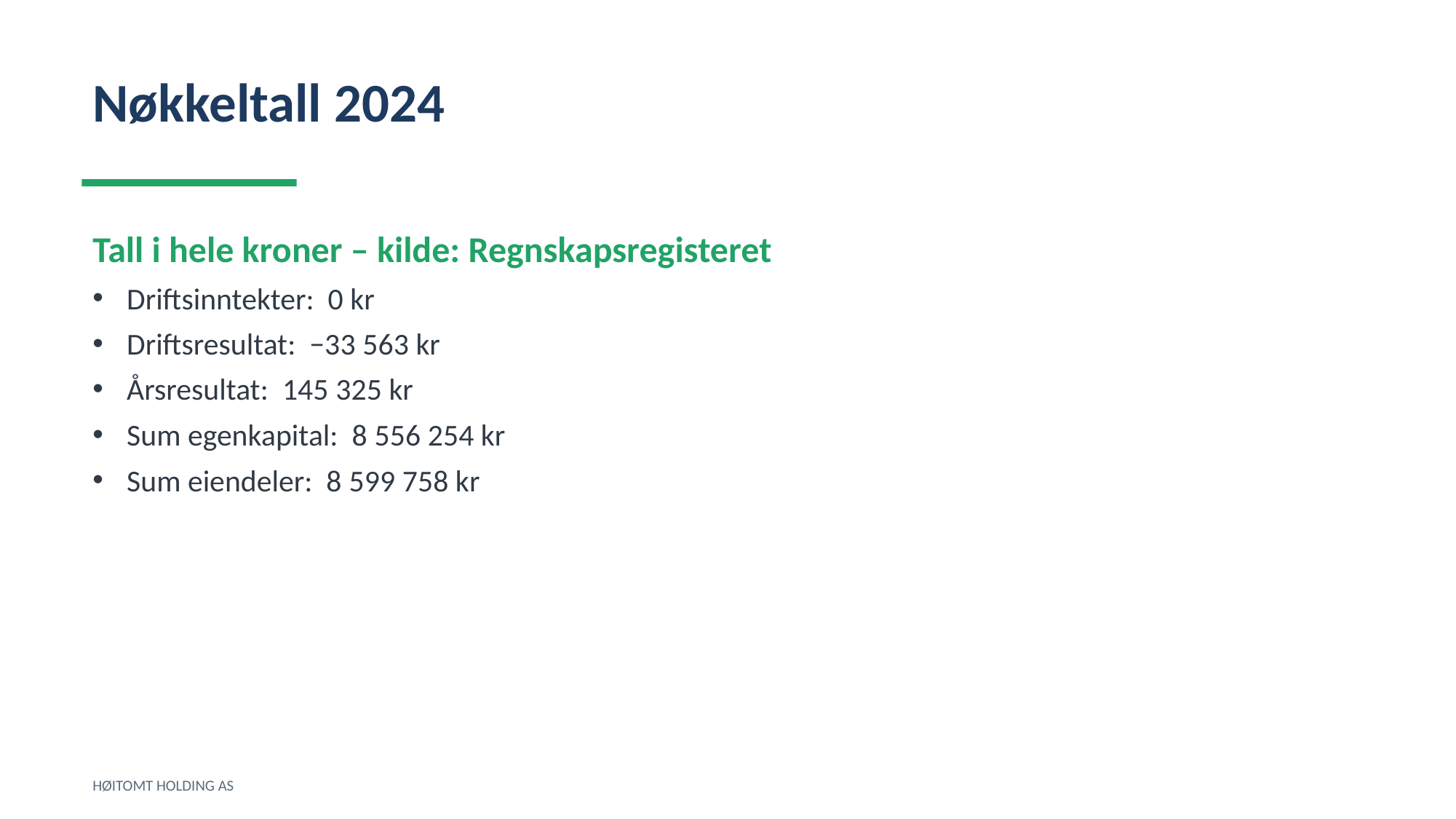

Nøkkeltall 2024

Tall i hele kroner – kilde: Regnskapsregisteret
Driftsinntekter:  0 kr
Driftsresultat:  −33 563 kr
Årsresultat:  145 325 kr
Sum egenkapital:  8 556 254 kr
Sum eiendeler:  8 599 758 kr
HØITOMT HOLDING AS